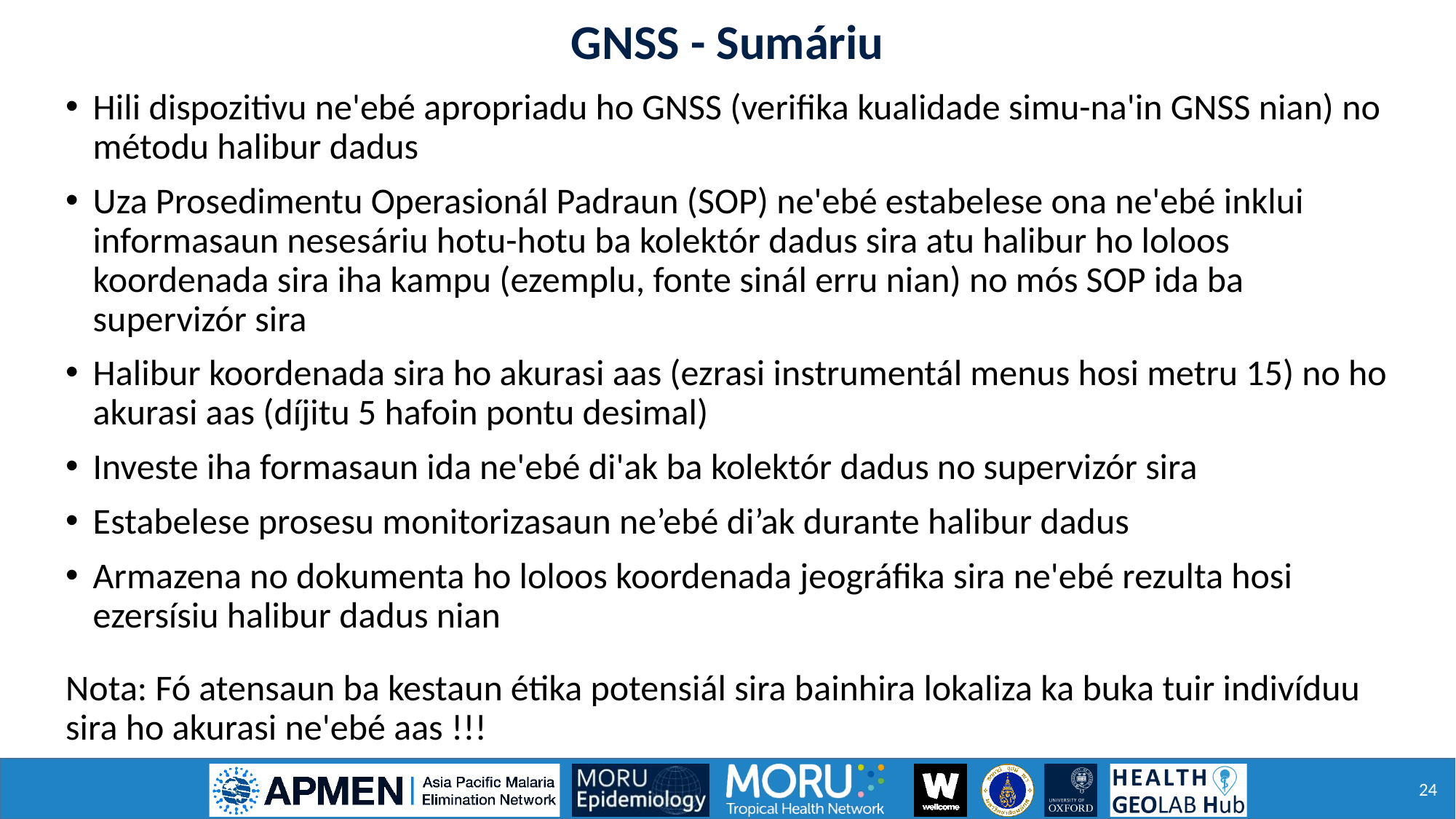

GNSS - Sumáriu
Hili dispozitivu ne'ebé apropriadu ho GNSS (verifika kualidade simu-na'in GNSS nian) no métodu halibur dadus
Uza Prosedimentu Operasionál Padraun (SOP) ne'ebé estabelese ona ne'ebé inklui informasaun nesesáriu hotu-hotu ba kolektór dadus sira atu halibur ho loloos koordenada sira iha kampu (ezemplu, fonte sinál erru nian) no mós SOP ida ba supervizór sira
Halibur koordenada sira ho akurasi aas (ezrasi instrumentál menus hosi metru 15) no ho akurasi aas (díjitu 5 hafoin pontu desimal)
Investe iha formasaun ida ne'ebé di'ak ba kolektór dadus no supervizór sira
Estabelese prosesu monitorizasaun ne’ebé di’ak durante halibur dadus
Armazena no dokumenta ho loloos koordenada jeográfika sira ne'ebé rezulta hosi ezersísiu halibur dadus nian

Nota: Fó atensaun ba kestaun étika potensiál sira bainhira lokaliza ka buka tuir indivíduu sira ho akurasi ne'ebé aas !!!
24